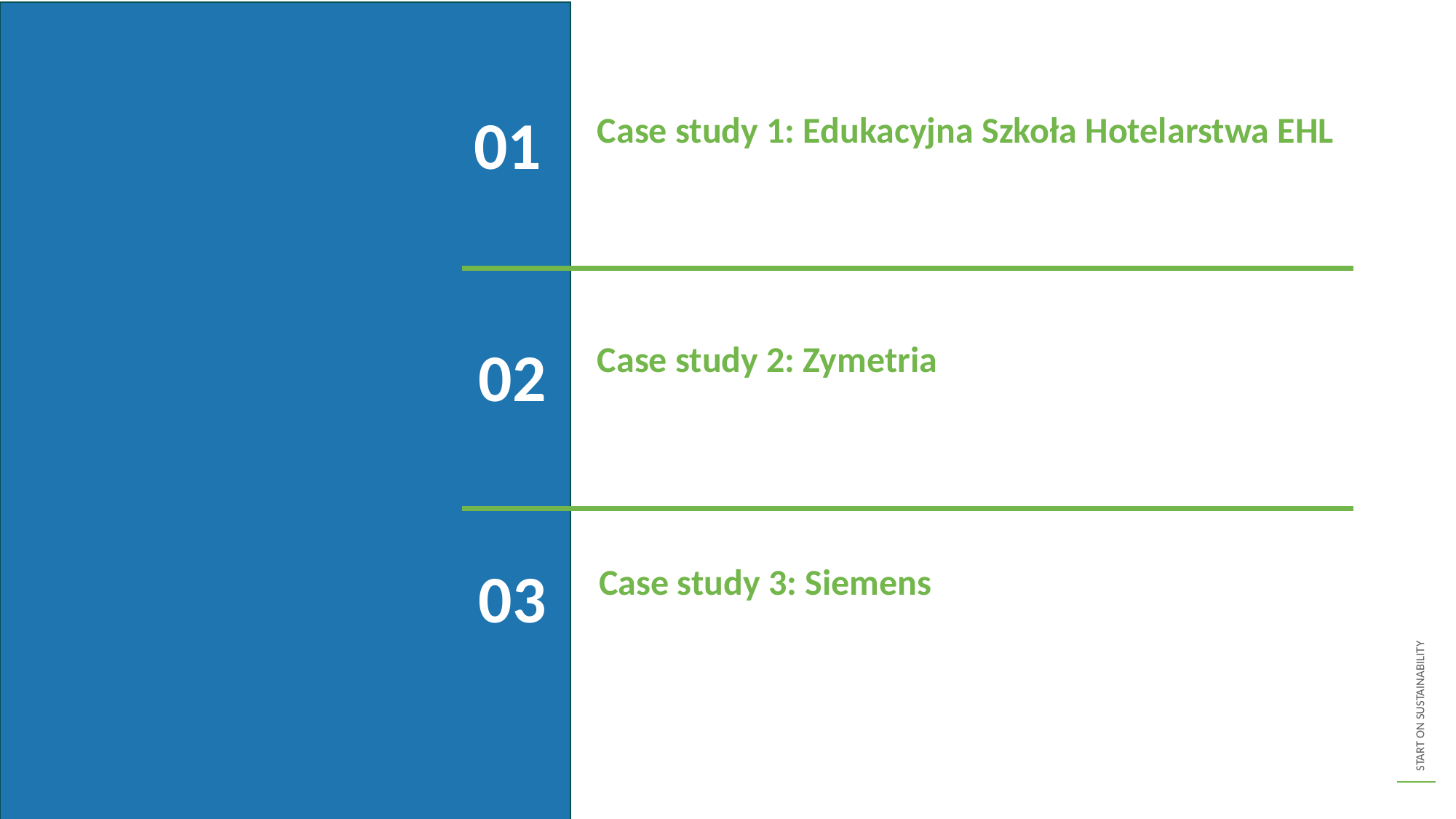

01
Case study 1: Edukacyjna Szkoła Hotelarstwa EHL

02
Case study 2: Zymetria

03
Case study 3: Siemens